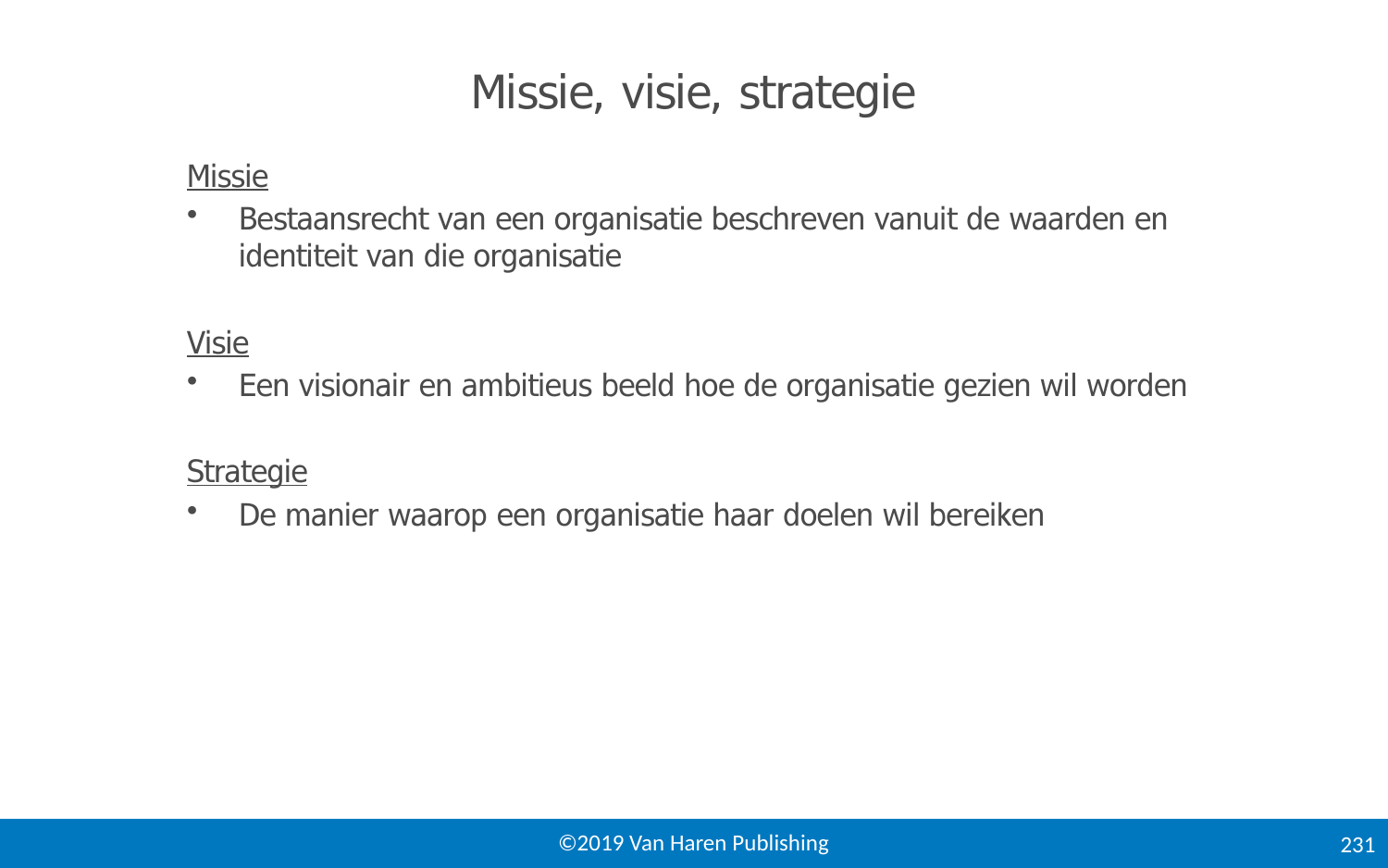

# Missie, visie, strategie
Missie
Bestaansrecht van een organisatie beschreven vanuit de waarden en identiteit van die organisatie

Visie
Een visionair en ambitieus beeld hoe de organisatie gezien wil worden

Strategie
De manier waarop een organisatie haar doelen wil bereiken

231